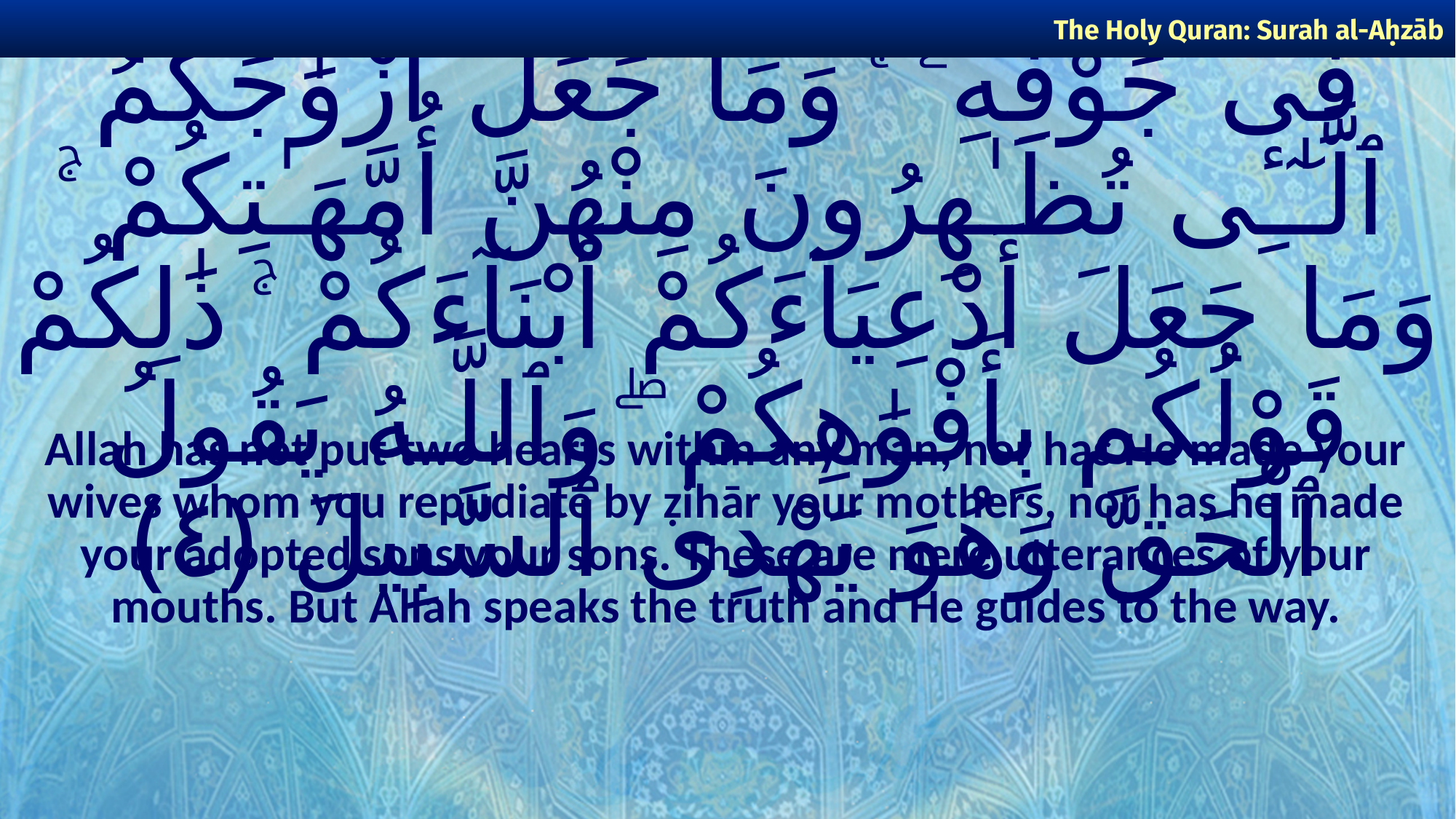

The Holy Quran: Surah al-Aḥzāb
# مَّا جَعَلَ ٱللَّـهُ لِرَجُلٍ مِّن قَلْبَيْنِ فِى جَوْفِهِۦ ۚ وَمَا جَعَلَ أَزْوَٰجَكُمُ ٱلَّـٰٓـِٔى تُظَـٰهِرُونَ مِنْهُنَّ أُمَّهَـٰتِكُمْ ۚ وَمَا جَعَلَ أَدْعِيَآءَكُمْ أَبْنَآءَكُمْ ۚ ذَٰلِكُمْ قَوْلُكُم بِأَفْوَٰهِكُمْ ۖ وَٱللَّـهُ يَقُولُ ٱلْحَقَّ وَهُوَ يَهْدِى ٱلسَّبِيلَ ﴿٤﴾
Allah has not put two hearts within any man, nor has He made your wives whom you repudiate by ẓihār your mothers, nor has he made your adopted sons your sons. These are mere utterances of your mouths. But Allah speaks the truth and He guides to the way.